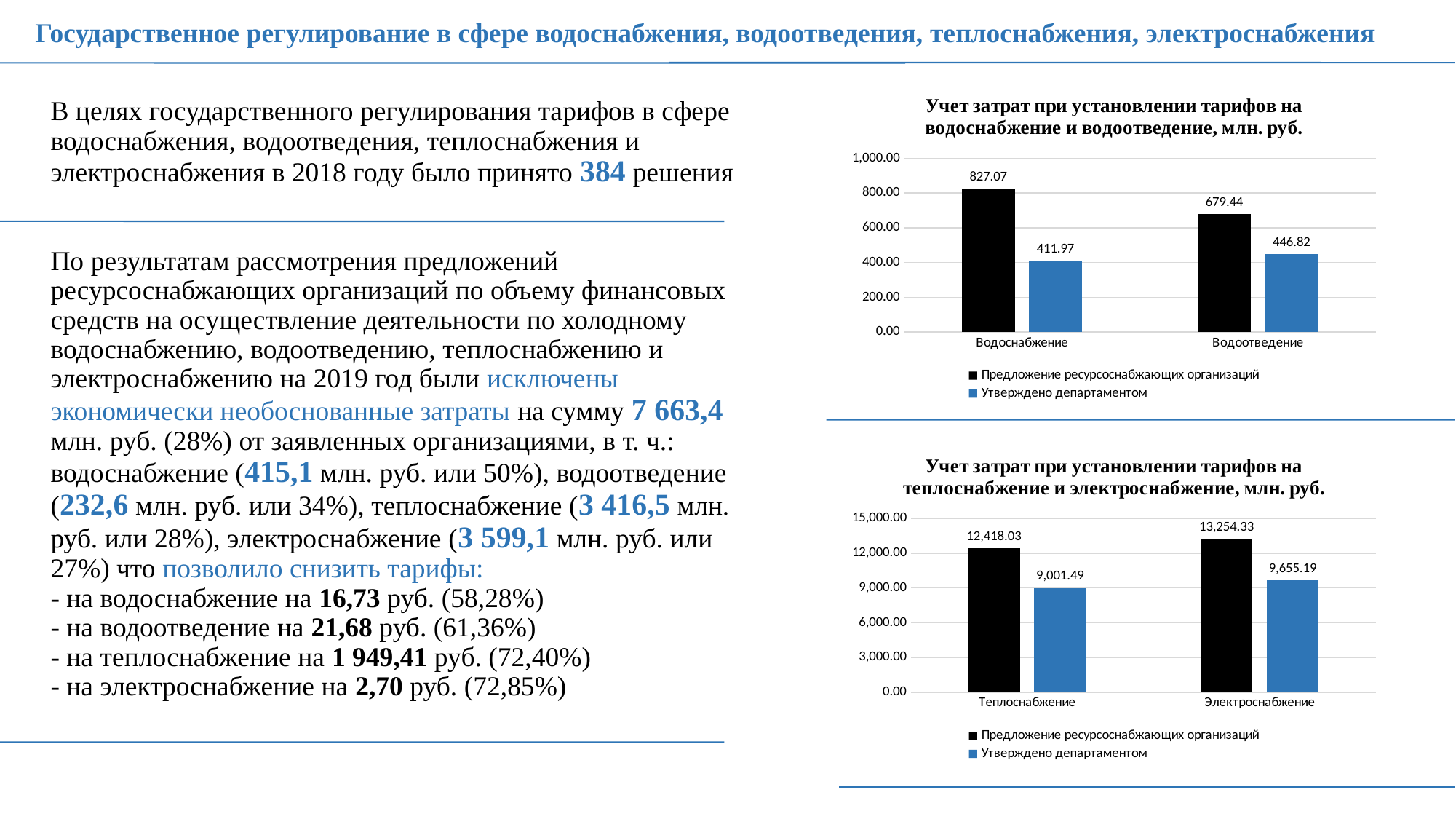

Государственное регулирование в сфере водоснабжения, водоотведения, теплоснабжения, электроснабжения
.
В целях государственного регулирования тарифов в сфере водоснабжения, водоотведения, теплоснабжения и электроснабжения в 2018 году было принято 384 решения
По результатам рассмотрения предложений ресурсоснабжающих организаций по объему финансовых средств на осуществление деятельности по холодному водоснабжению, водоотведению, теплоснабжению и электроснабжению на 2019 год были исключены экономически необоснованные затраты на сумму 7 663,4 млн. руб. (28%) от заявленных организациями, в т. ч.: водоснабжение (415,1 млн. руб. или 50%), водоотведение (232,6 млн. руб. или 34%), теплоснабжение (3 416,5 млн. руб. или 28%), электроснабжение (3 599,1 млн. руб. или 27%) что позволило снизить тарифы:
- на водоснабжение на 16,73 руб. (58,28%)
- на водоотведение на 21,68 руб. (61,36%)
- на теплоснабжение на 1 949,41 руб. (72,40%)
- на электроснабжение на 2,70 руб. (72,85%)
,

### Chart: Учет затрат при установлении тарифов на водоснабжение и водоотведение, млн. руб.

| Category | Предложение ресурсоснабжающих организаций | Утверждено департаментом |
|---|---|---|
| Водоснабжение | 827.0718597677737 | 411.97473986633554 |
| Водоотведение | 679.4380758105357 | 446.8153250866254 |

### Chart: Учет затрат при установлении тарифов на теплоснабжение и электроснабжение, млн. руб.

| Category | Предложение ресурсоснабжающих организаций | Утверждено департаментом |
|---|---|---|
| Теплоснабжение | 12418.029906761063 | 9001.492011112015 |
| Электроснабжение | 13254.3263786227 | 9655.18547 |